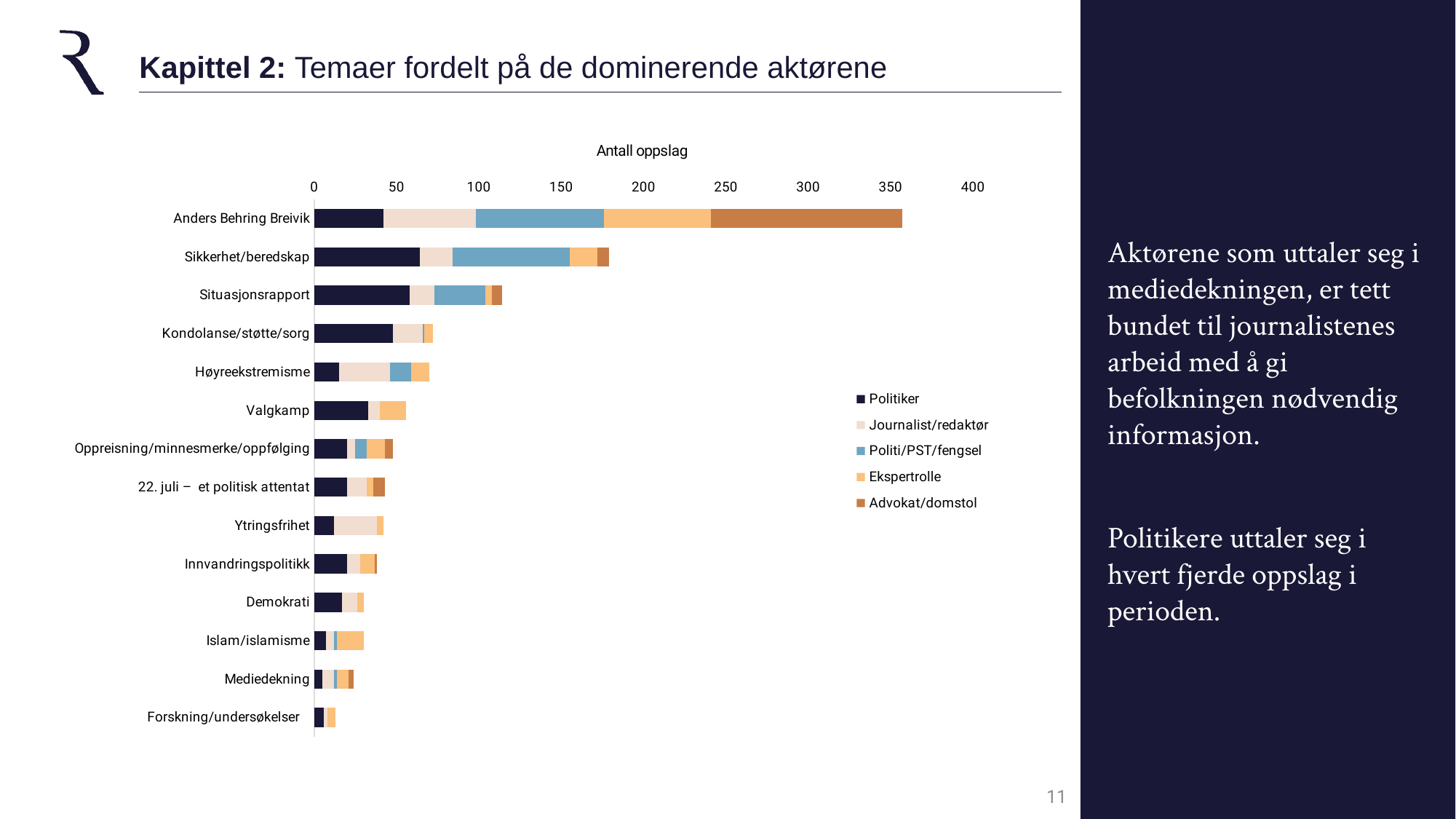

# Kapittel 2: Temaer fordelt på de dominerende aktørene

### Chart

| Category | Politiker | Journalist/redaktør | Politi/PST/fengsel | Ekspertrolle | Advokat/domstol |
|---|---|---|---|---|---|
| Anders Behring Breivik | 42.0 | 56.0 | 78.0 | 65.0 | 116.0 |
| Sikkerhet/beredskap | 64.0 | 20.0 | 71.0 | 17.0 | 7.0 |
| Situasjonsrapport | 58.0 | 15.0 | 31.0 | 4.0 | 6.0 |
| Kondolanse/støtte/sorg | 48.0 | 18.0 | 1.0 | 5.0 | 0.0 |
| Høyreekstremisme | 15.0 | 31.0 | 13.0 | 11.0 | 0.0 |
| Valgkamp | 33.0 | 7.0 | 0.0 | 16.0 | 0.0 |
| Oppreisning/minnesmerke/oppfølging | 20.0 | 5.0 | 7.0 | 11.0 | 5.0 |
| 22. juli –  et politisk attentat | 20.0 | 12.0 | 0.0 | 4.0 | 7.0 |
| Ytringsfrihet | 12.0 | 26.0 | 0.0 | 4.0 | 0.0 |
| Innvandringspolitikk | 20.0 | 8.0 | 0.0 | 9.0 | 1.0 |
| Demokrati | 17.0 | 9.0 | 0.0 | 4.0 | 0.0 |
| Islam/islamisme | 7.0 | 5.0 | 2.0 | 16.0 | 0.0 |
| Mediedekning | 5.0 | 7.0 | 2.0 | 7.0 | 3.0 |
| Forskning/undersøkelser    | 6.0 | 2.0 | 0.0 | 5.0 | 0.0 |
Aktørene som uttaler seg i mediedekningen, er tett bundet til journalistenes arbeid med å gi befolkningen nødvendig informasjon.

Politikere uttaler seg i hvert fjerde oppslag i perioden.
11